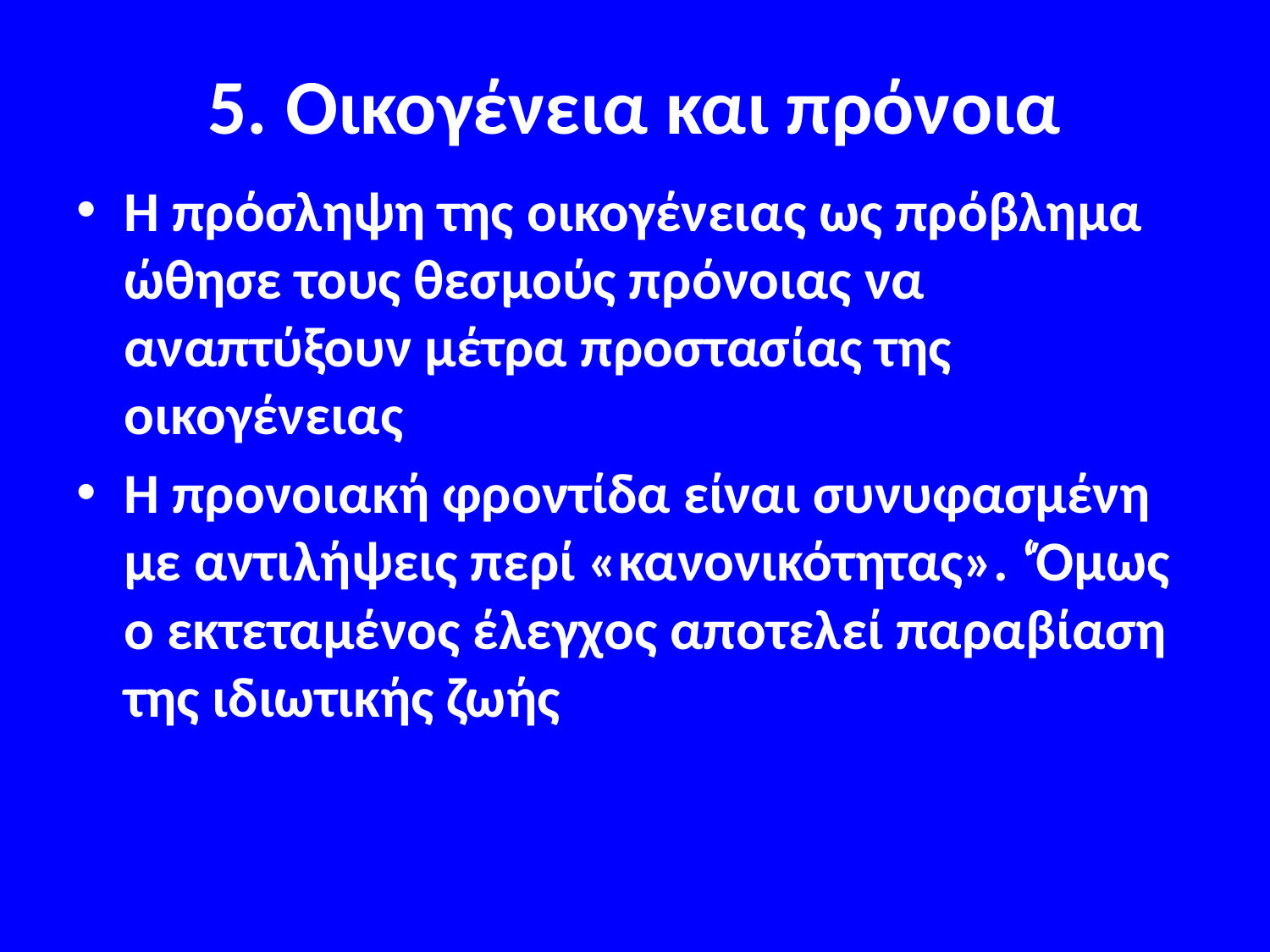

# 5. Οικογένεια και πρόνοια
Η πρόσληψη της οικογένειας ως πρόβλημα ώθησε τους θεσμούς πρόνοιας να αναπτύξουν μέτρα προστασίας της οικογένειας
Η προνοιακή φροντίδα είναι συνυφασμένη με αντιλήψεις περί «κανονικότητας». ‘Όμως  ο εκτεταμένος έλεγχος αποτελεί παραβίαση της ιδιωτικής ζωής